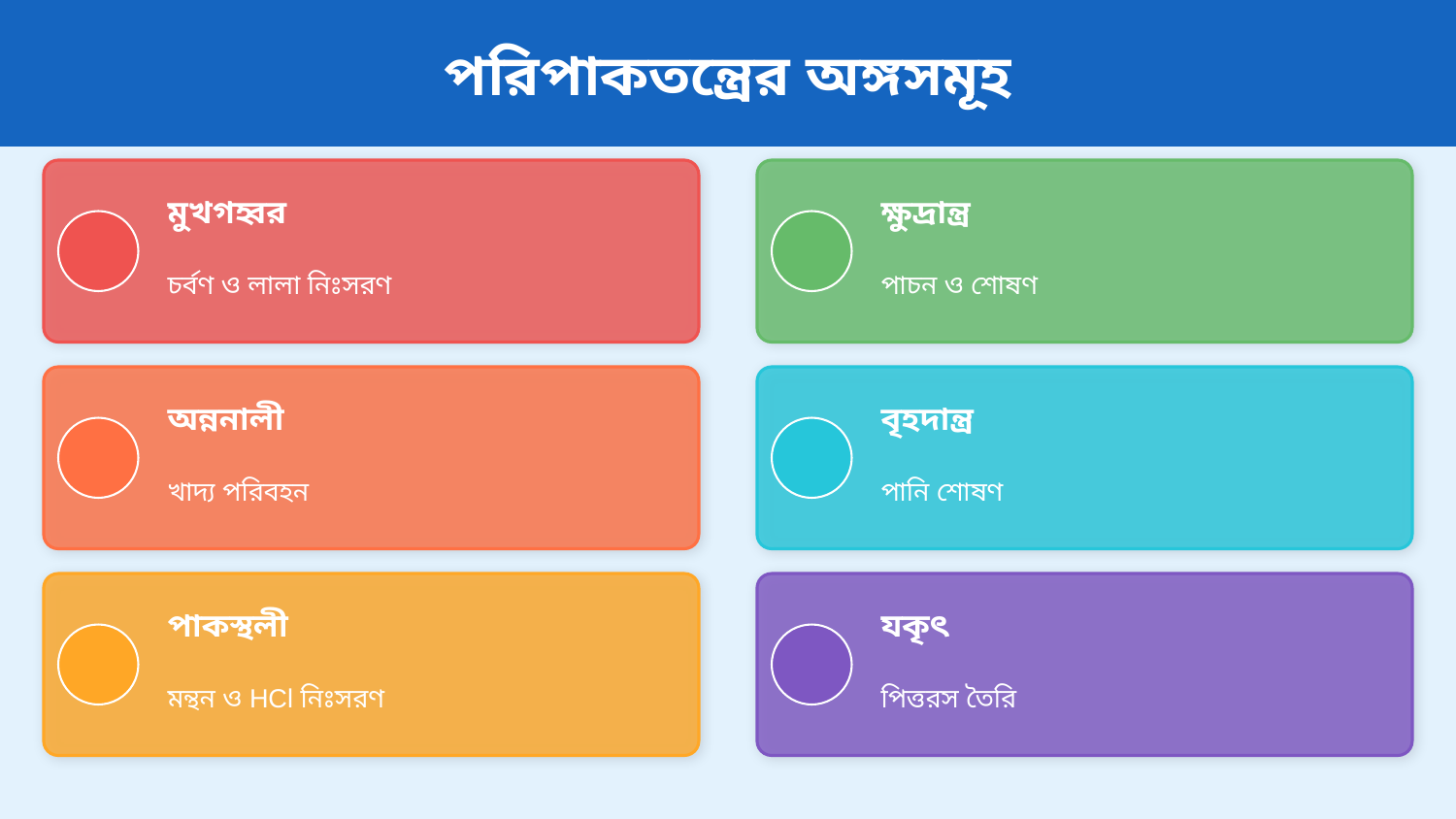

পরিপাকতন্ত্রের অঙ্গসমূহ

মুখগহ্বর
ক্ষুদ্রান্ত্র

চর্বণ ও লালা নিঃসরণ
পাচন ও শোষণ

অন্ননালী
বৃহদান্ত্র

খাদ্য পরিবহন
পানি শোষণ

পাকস্থলী
যকৃৎ

মন্থন ও HCl নিঃসরণ
পিত্তরস তৈরি